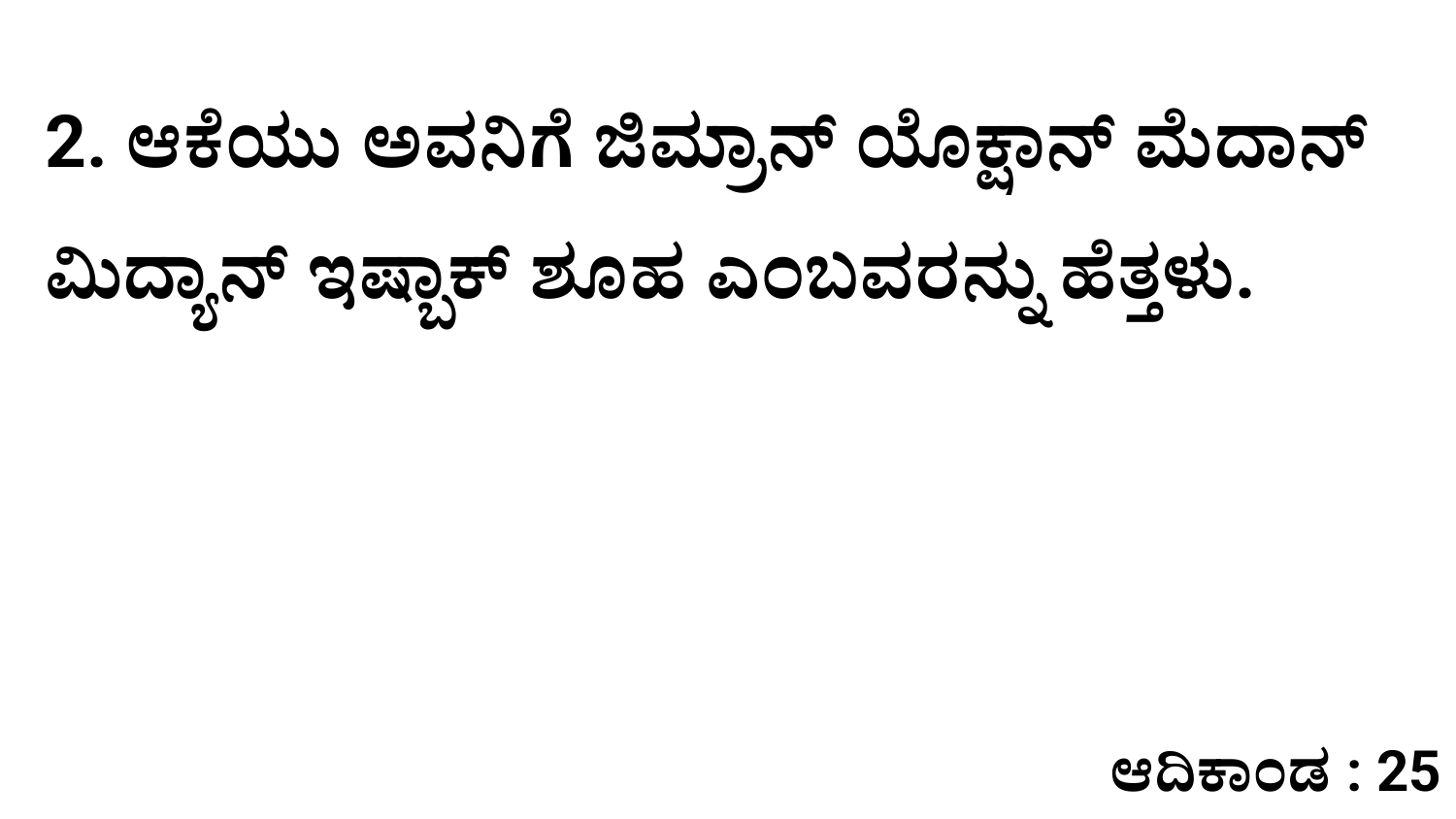

2. ಆಕೆಯು ಅವನಿಗೆ ಜಿಮ್ರಾನ್‌ ಯೊಕ್ಷಾನ್‌ ಮೆದಾನ್‌ ಮಿದ್ಯಾನ್‌ ಇಷ್ಬಾಕ್‌ ಶೂಹ ಎಂಬವರನ್ನು ಹೆತ್ತಳು.
ಆದಿಕಾಂಡ : 25